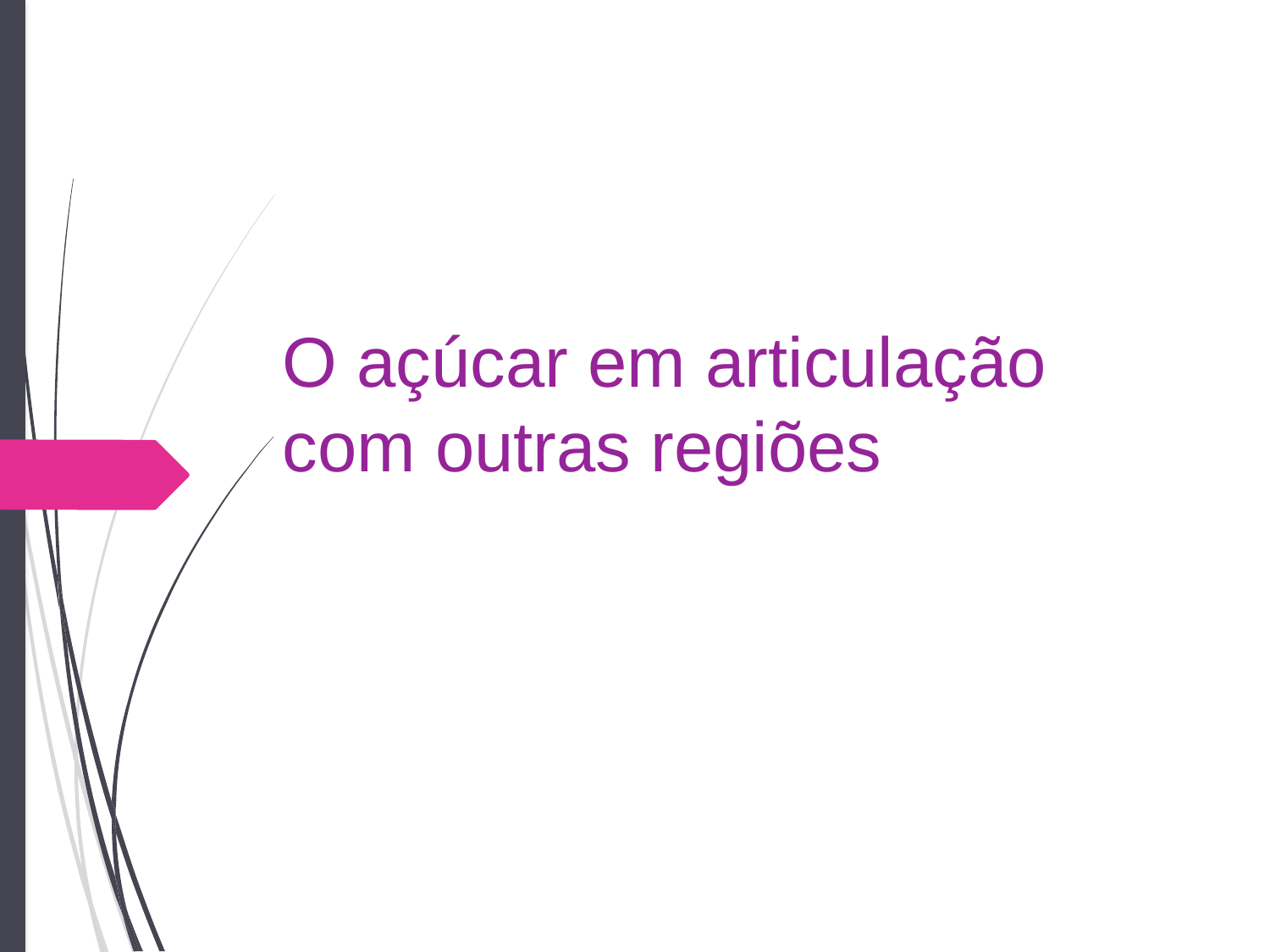

# O açúcar em articulação com outras regiões